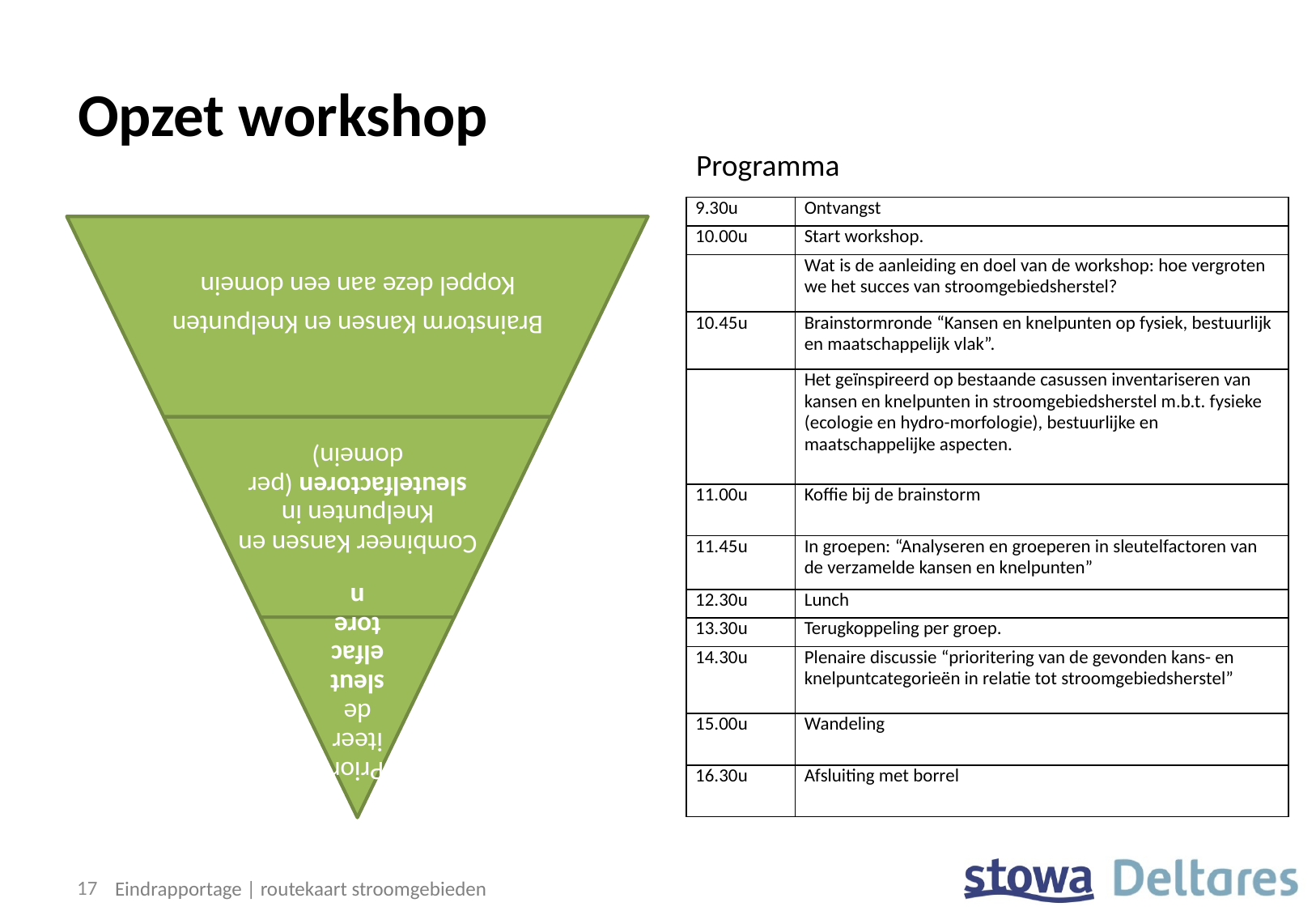

# Opzet workshop
Programma
| 9.30u | Ontvangst |
| --- | --- |
| 10.00u | Start workshop. |
|  | Wat is de aanleiding en doel van de workshop: hoe vergroten we het succes van stroomgebiedsherstel? |
| 10.45u | Brainstormronde “Kansen en knelpunten op fysiek, bestuurlijk en maatschappelijk vlak”. |
|  | Het geïnspireerd op bestaande casussen inventariseren van kansen en knelpunten in stroomgebiedsherstel m.b.t. fysieke (ecologie en hydro-morfologie), bestuurlijke en maatschappelijke aspecten. |
| 11.00u | Koffie bij de brainstorm |
| 11.45u | In groepen: “Analyseren en groeperen in sleutelfactoren van de verzamelde kansen en knelpunten” |
| 12.30u | Lunch |
| 13.30u | Terugkoppeling per groep. |
| 14.30u | Plenaire discussie “prioritering van de gevonden kans- en knelpuntcategorieën in relatie tot stroomgebiedsherstel” |
| 15.00u | Wandeling |
| 16.30u | Afsluiting met borrel |
Brainstorm Kansen en Knelpunten
Koppel deze aan een domein
Combineer Kansen en Knelpunten in sleutelfactoren (per domein)
Prioriteer de sleutelfactoren
17